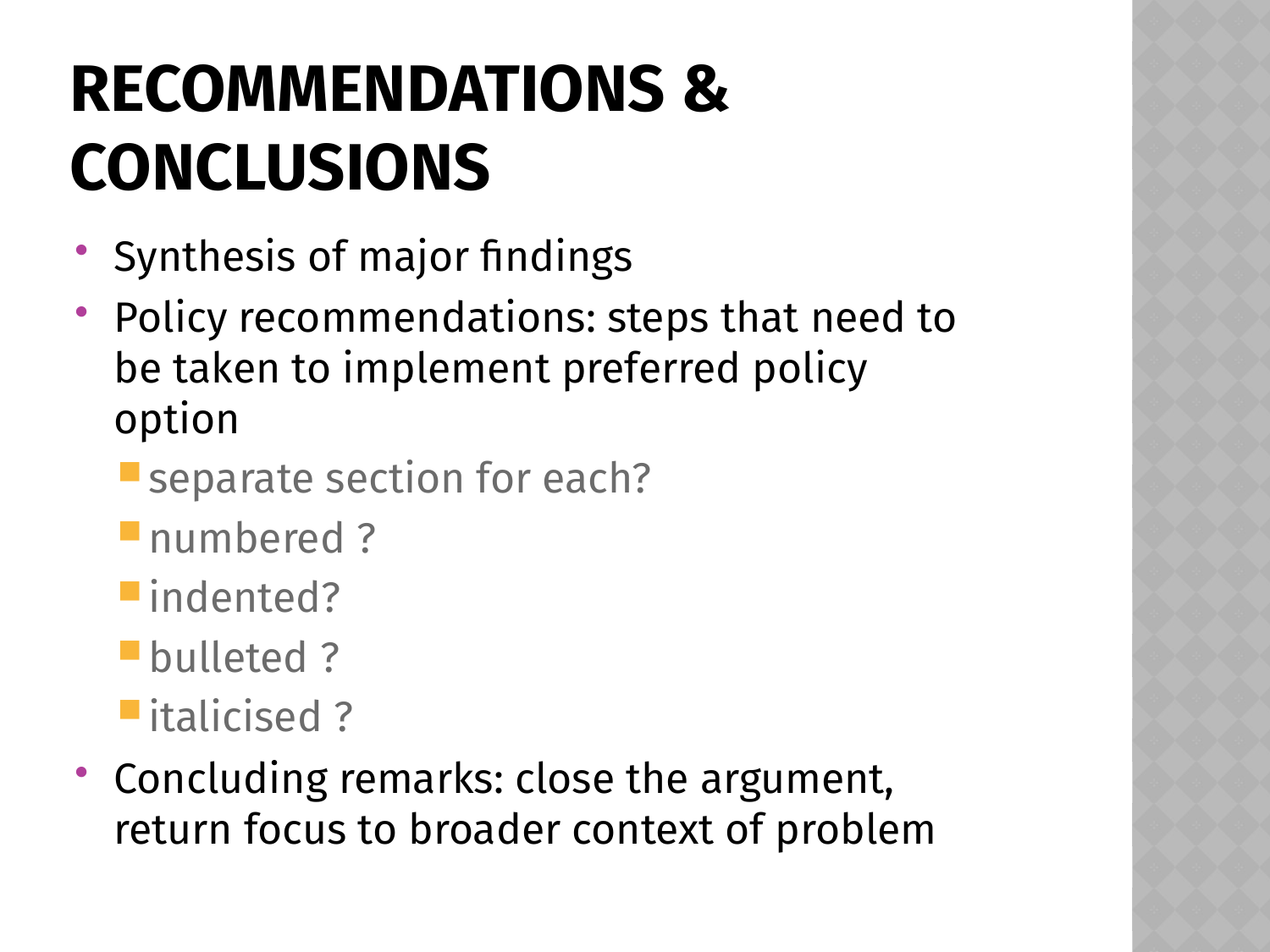

# Recommendations & Conclusions
Synthesis of major findings
Policy recommendations: steps that need to be taken to implement preferred policy option
separate section for each?
numbered ?
indented?
bulleted ?
italicised ?
Concluding remarks: close the argument, return focus to broader context of problem